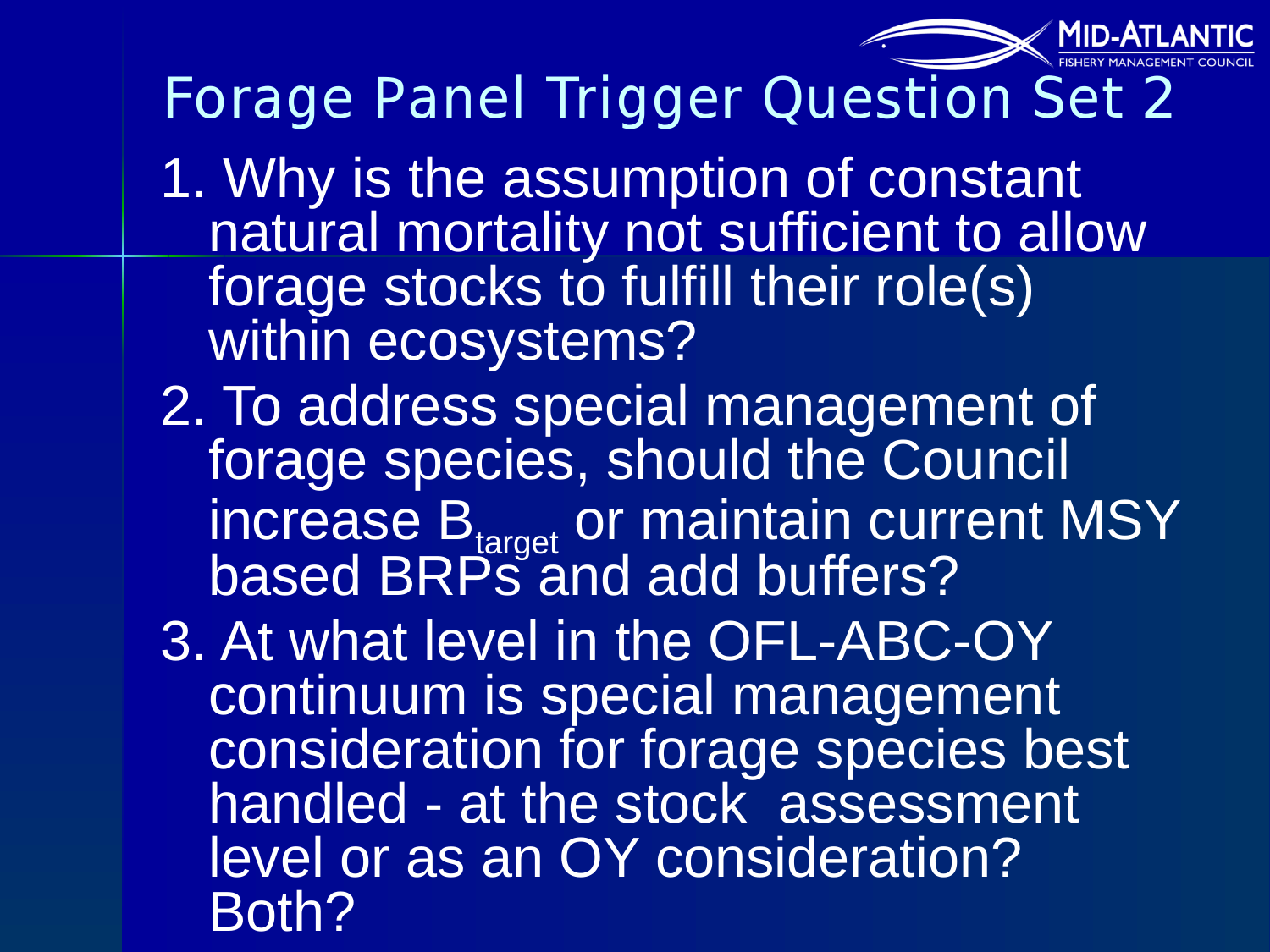

Forage Panel Trigger Question Set 2
1. Why is the assumption of constant natural mortality not sufficient to allow forage stocks to fulfill their role(s) within ecosystems?
2. To address special management of forage species, should the Council increase Btarget or maintain current MSY based BRPs and add buffers?
3. At what level in the OFL-ABC-OY continuum is special management consideration for forage species best handled - at the stock  assessment level or as an OY consideration? Both?